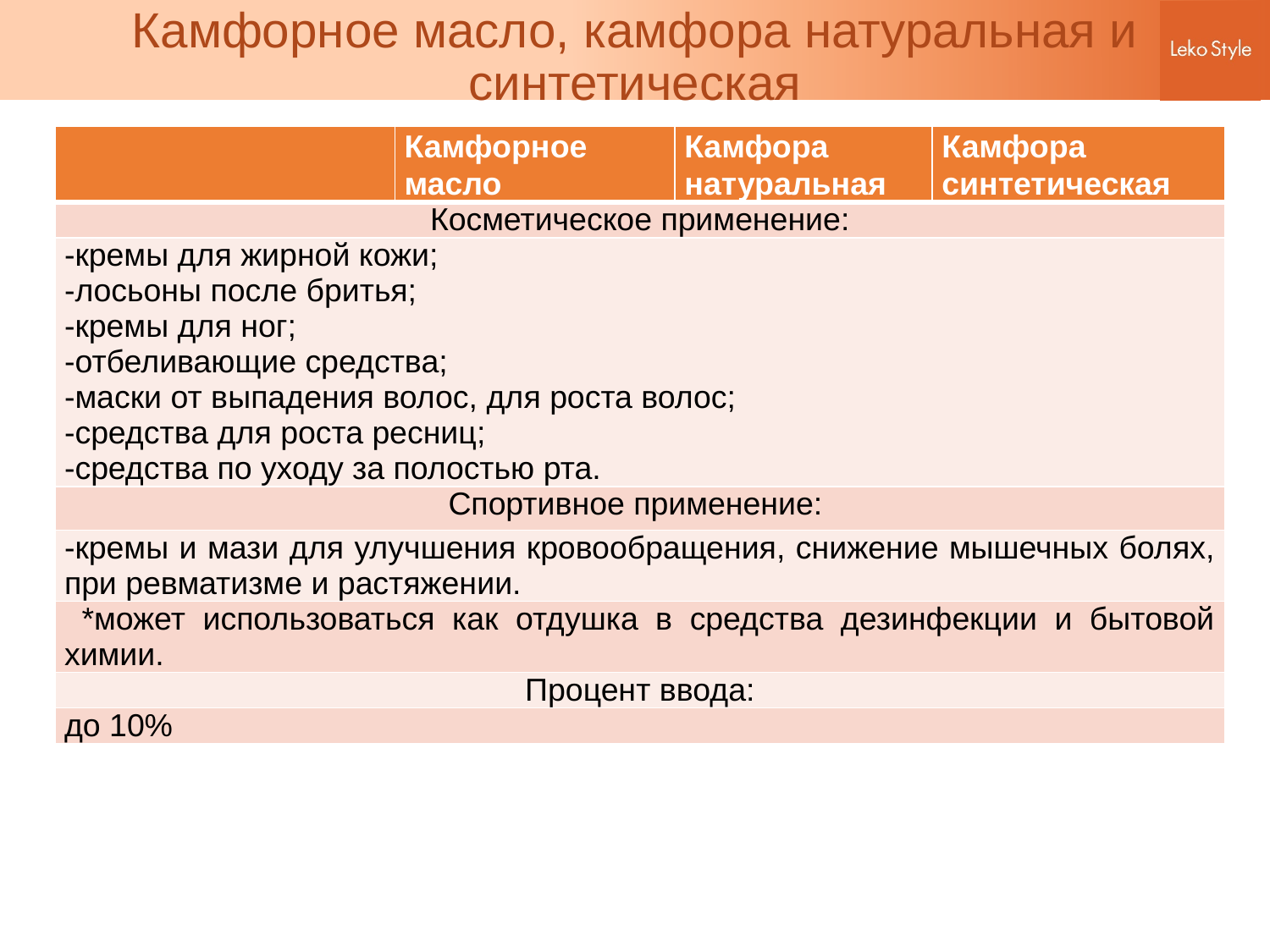

# Камфорное масло, камфора натуральная и синтетическая
|  | Камфорное масло | Камфора натуральная | Камфора синтетическая |
| --- | --- | --- | --- |
| Косметическое применение: |  |  |  |
| -кремы для жирной кожи; -лосьоны после бритья; -кремы для ног; -отбеливающие средства; -маски от выпадения волос, для роста волос; -средства для роста ресниц; -средства по уходу за полостью рта. |  |  |  |
| Спортивное применение: |  |  |  |
| -кремы и мази для улучшения кровообращения, снижение мышечных болях, при ревматизме и растяжении. |  |  |  |
| \*может использоваться как отдушка в средства дезинфекции и бытовой химии. |  |  |  |
| Процент ввода: |  |  |  |
| до 10% |  |  |  |
Травяные